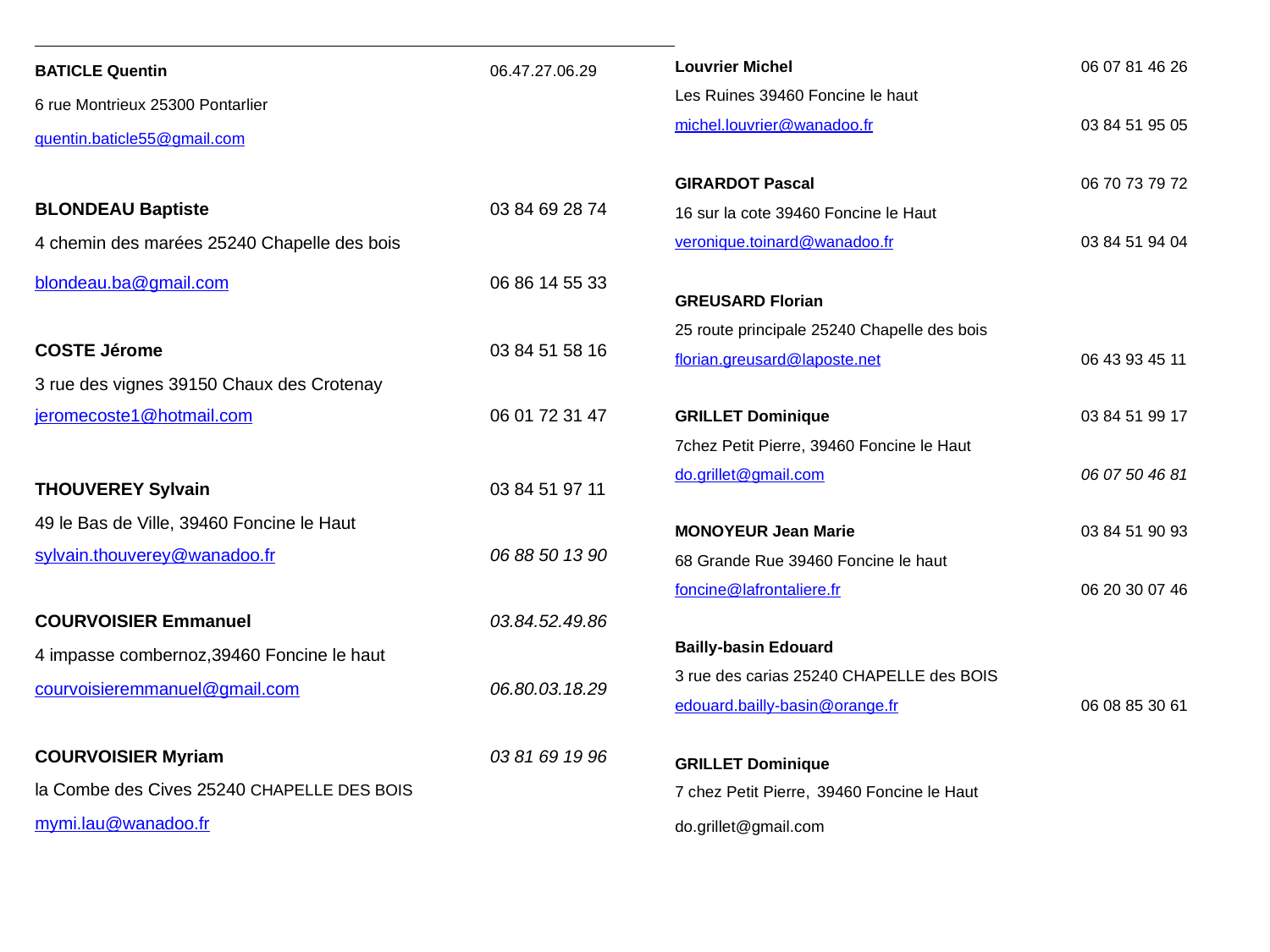

| Louvrier Michel |  |  | 06 07 81 46 26 |
| --- | --- | --- | --- |
| Les Ruines 39460 Foncine le haut |  |  |  |
| michel.louvrier@wanadoo.fr |  |  | 03 84 51 95 05 |
|  |  |  |  |
| GIRARDOT Pascal |  |  | 06 70 73 79 72 |
| 16 sur la cote 39460 Foncine le Haut |  |  |  |
| veronique.toinard@wanadoo.fr |  |  | 03 84 51 94 04 |
|  |  |  |  |
| GREUSARD Florian |  |  |  |
| 25 route principale 25240 Chapelle des bois |  |  |  |
| florian.greusard@laposte.net |  |  | 06 43 93 45 11 |
|  |  |  |  |
| GRILLET Dominique |  |  | 03 84 51 99 17 |
| 7chez Petit Pierre, 39460 Foncine le Haut |  |  |  |
| do.grillet@gmail.com |  |  | 06 07 50 46 81 |
|  |  |  |  |
| MONOYEUR Jean Marie |  |  | 03 84 51 90 93 |
| 68 Grande Rue 39460 Foncine le haut |  |  |  |
| foncine@lafrontaliere.fr |  |  | 06 20 30 07 46 |
|  |  |  |  |
| Bailly-basin Edouard |  |  |  |
| 3 rue des carias 25240 CHAPELLE des BOIS |  |  |  |
| edouard.bailly-basin@orange.fr |  |  | 06 08 85 30 61 |
|  |  |  |  |
| GRILLET Dominique 7 chez Petit Pierre, 39460 Foncine le Haut |  |  |  |
| do.grillet@gmail.com |  |  |  |
|  |  |  |  |
| BATICLE Quentin |  |  | 06.47.27.06.29 |
| --- | --- | --- | --- |
| 6 rue Montrieux 25300 Pontarlier |  |  |  |
| quentin.baticle55@gmail.com |  |  |  |
|  |  |  |  |
| BLONDEAU Baptiste |  |  | 03 84 69 28 74 |
| 4 chemin des marées 25240 Chapelle des bois |  |  |  |
| blondeau.ba@gmail.com |  |  | 06 86 14 55 33 |
|  |  |  |  |
| COSTE Jérome |  |  | 03 84 51 58 16 |
| 3 rue des vignes 39150 Chaux des Crotenay |  |  |  |
| jeromecoste1@hotmail.com |  |  | 06 01 72 31 47 |
|  |  |  |  |
| THOUVEREY Sylvain |  |  | 03 84 51 97 11 |
| 49 le Bas de Ville, 39460 Foncine le Haut |  |  |  |
| sylvain.thouverey@wanadoo.fr |  |  | 06 88 50 13 90 |
|  |  |  |  |
| COURVOISIER Emmanuel |  |  | 03.84.52.49.86 |
| 4 impasse combernoz,39460 Foncine le haut |  |  |  |
| courvoisieremmanuel@gmail.com |  |  | 06.80.03.18.29 |
|  |  |  |  |
| COURVOISIER Myriam |  |  | 03 81 69 19 96 |
| la Combe des Cives 25240 CHAPELLE DES BOIS |  |  |  |
| mymi.lau@wanadoo.fr |  |  |  |